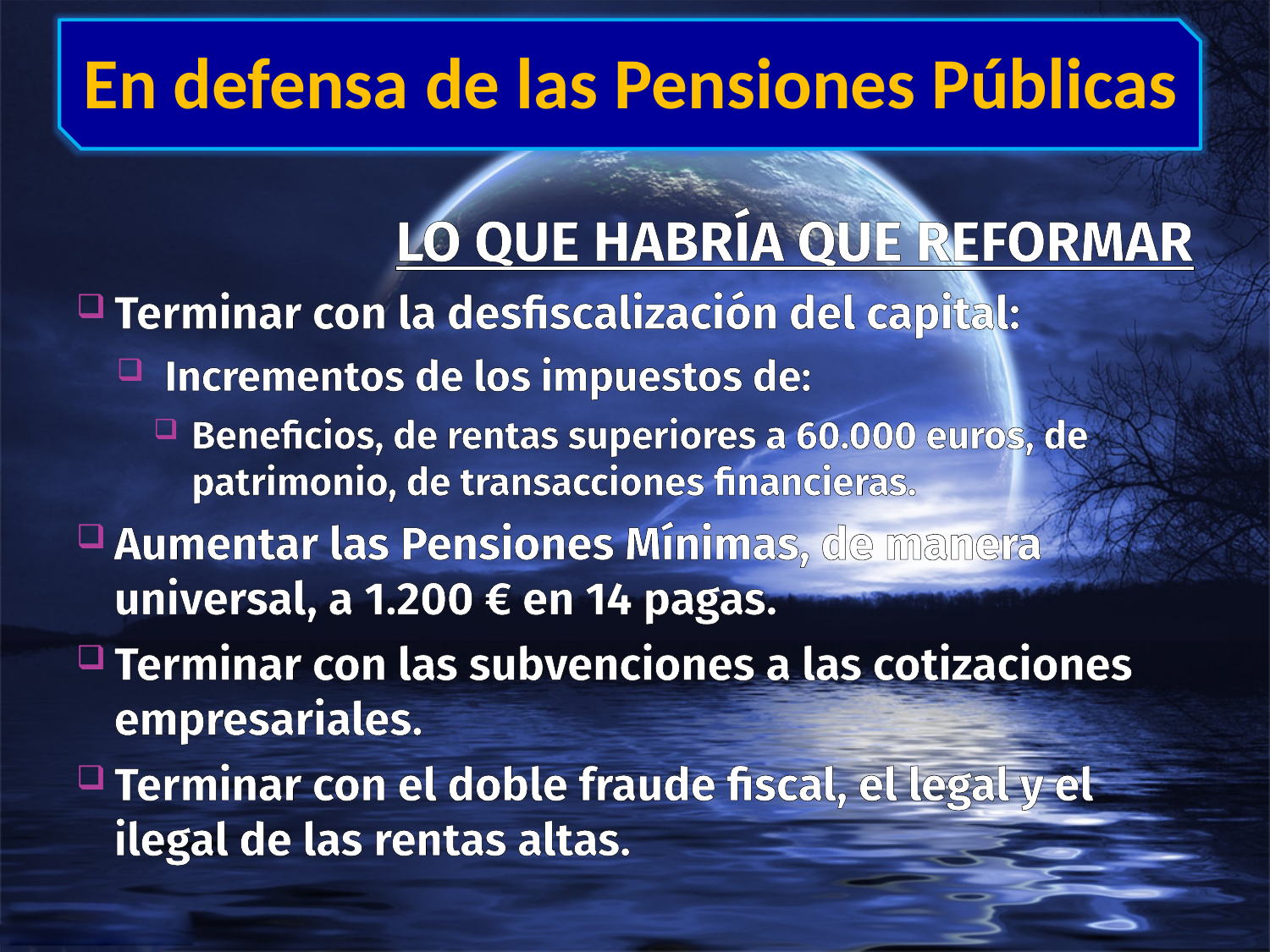

# En defensa de las Pensiones Públicas
lo que habría que reformar
Terminar con la desfiscalización del capital:
 Incrementos de los impuestos de:
Beneficios, de rentas superiores a 60.000 euros, de patrimonio, de transacciones financieras.
Aumentar las Pensiones Mínimas, de manera universal, a 1.200 € en 14 pagas.
Terminar con las subvenciones a las cotizaciones empresariales.
Terminar con el doble fraude fiscal, el legal y el ilegal de las rentas altas.